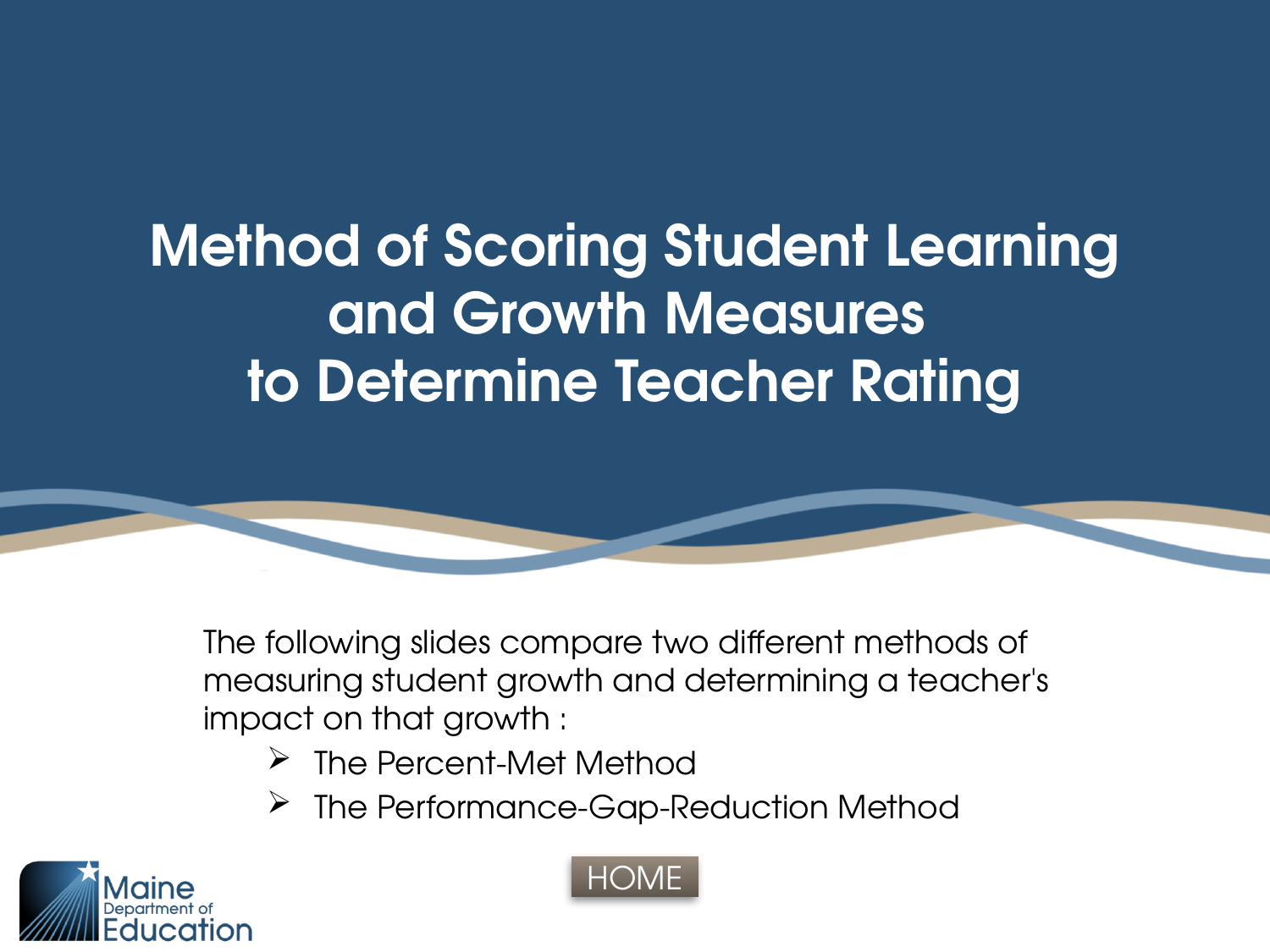

# Method of Scoring Student Learning and Growth Measures to Determine Teacher Rating
The following slides compare two different methods of measuring student growth and determining a teacher's impact on that growth :
The Percent-Met Method
The Performance-Gap-Reduction Method